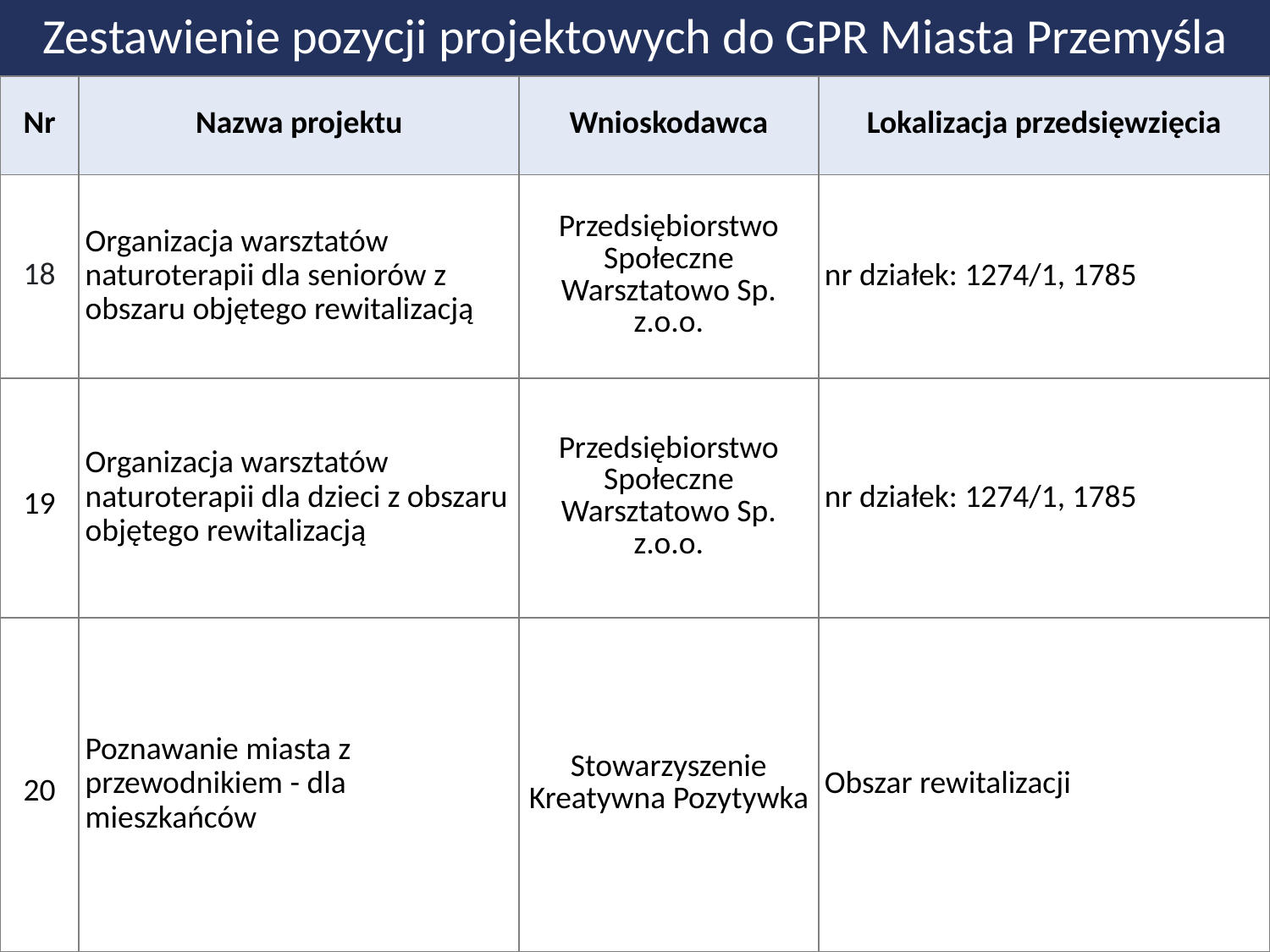

Zestawienie pozycji projektowych do GPR Miasta Przemyśla
| Nr | Nazwa projektu | Wnioskodawca | Lokalizacja przedsięwzięcia |
| --- | --- | --- | --- |
| 18 | Organizacja warsztatów naturoterapii dla seniorów z obszaru objętego rewitalizacją | Przedsiębiorstwo Społeczne Warsztatowo Sp. z.o.o. | nr działek: 1274/1, 1785 |
| 19 | Organizacja warsztatów naturoterapii dla dzieci z obszaru objętego rewitalizacją | Przedsiębiorstwo Społeczne Warsztatowo Sp. z.o.o. | nr działek: 1274/1, 1785 |
| 20 | Poznawanie miasta z przewodnikiem - dla mieszkańców | Stowarzyszenie Kreatywna Pozytywka | Obszar rewitalizacji |